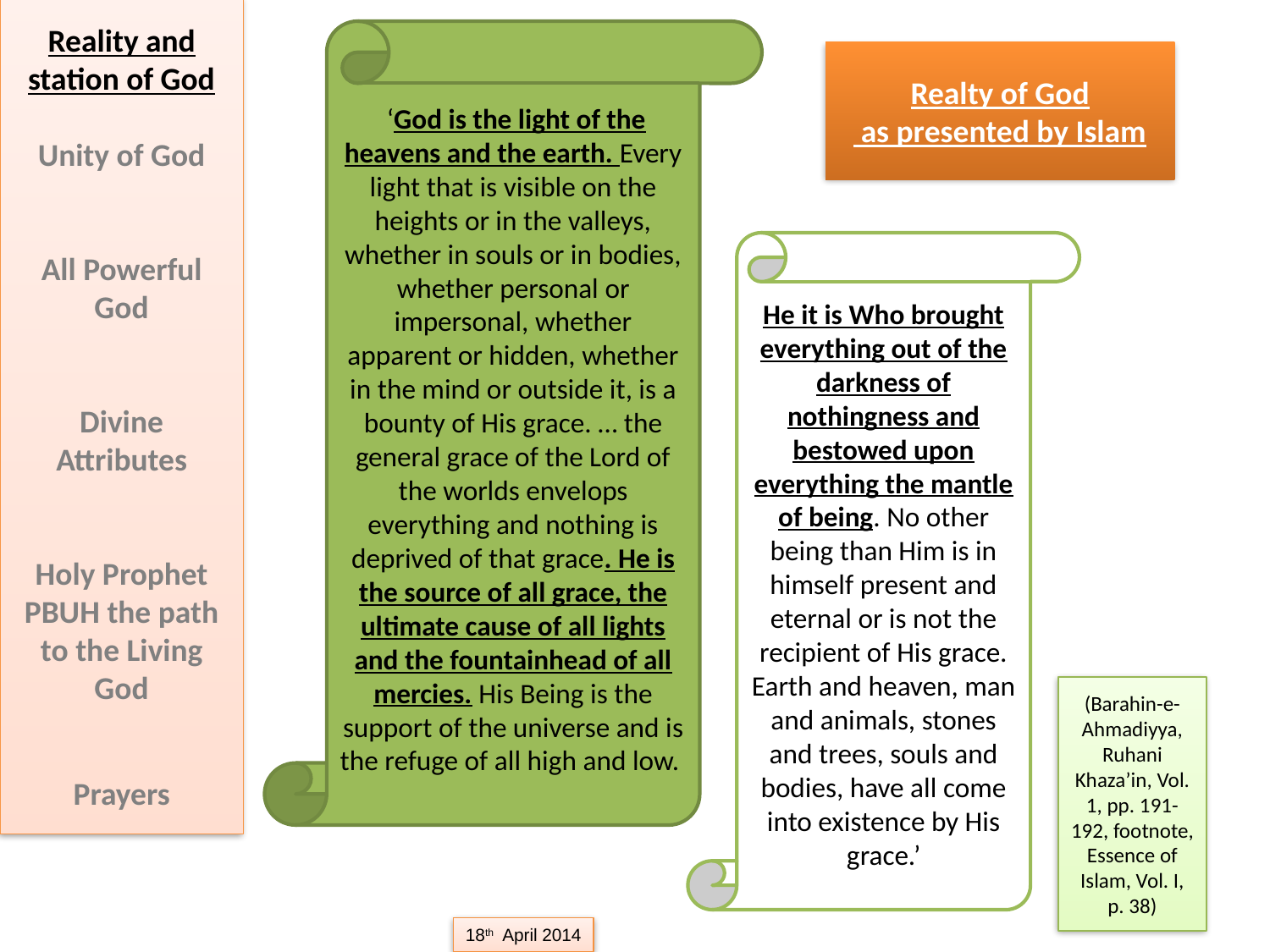

Reality and station of God

Unity of God

All Powerful God

Divine Attributes

Holy Prophet PBUH the path to the Living God

Prayers

 ‘God is the light of the heavens and the earth. Every light that is visible on the heights or in the valleys, whether in souls or in bodies, whether personal or impersonal, whether apparent or hidden, whether in the mind or outside it, is a bounty of His grace. … the general grace of the Lord of the worlds envelops everything and nothing is deprived of that grace. He is the source of all grace, the ultimate cause of all lights and the fountainhead of all mercies. His Being is the support of the universe and is the refuge of all high and low.
Realty of God
 as presented by Islam
He it is Who brought everything out of the darkness of nothingness and bestowed upon everything the mantle of being. No other being than Him is in himself present and eternal or is not the recipient of His grace. Earth and heaven, man and animals, stones and trees, souls and bodies, have all come into existence by His grace.’
(Barahin-e-Ahmadiyya, Ruhani Khaza’in, Vol. 1, pp. 191-192, footnote, Essence of Islam, Vol. I, p. 38)
18th  April 2014